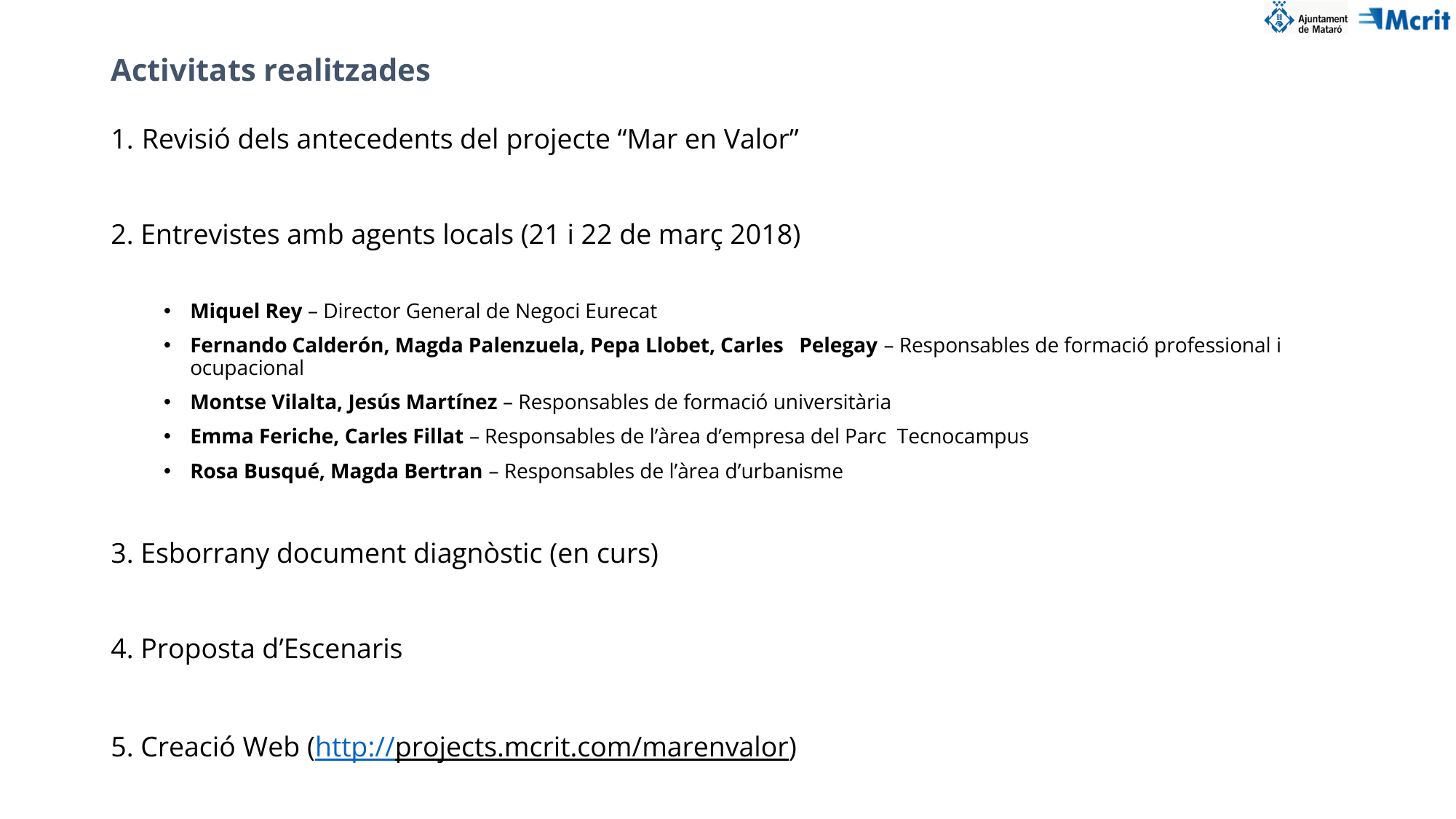

# Activitats realitzades
Revisió dels antecedents del projecte “Mar en Valor”

2. Entrevistes amb agents locals (21 i 22 de març 2018)

Miquel Rey – Director General de Negoci Eurecat
Fernando Calderón, Magda Palenzuela, Pepa Llobet, Carles   Pelegay – Responsables de formació professional i ocupacional
Montse Vilalta, Jesús Martínez – Responsables de formació universitària
Emma Feriche, Carles Fillat – Responsables de l’àrea d’empresa del Parc  Tecnocampus
Rosa Busqué, Magda Bertran – Responsables de l’àrea d’urbanisme

3. Esborrany document diagnòstic (en curs)

4. Proposta d’Escenaris

5. Creació Web (http://projects.mcrit.com/marenvalor)